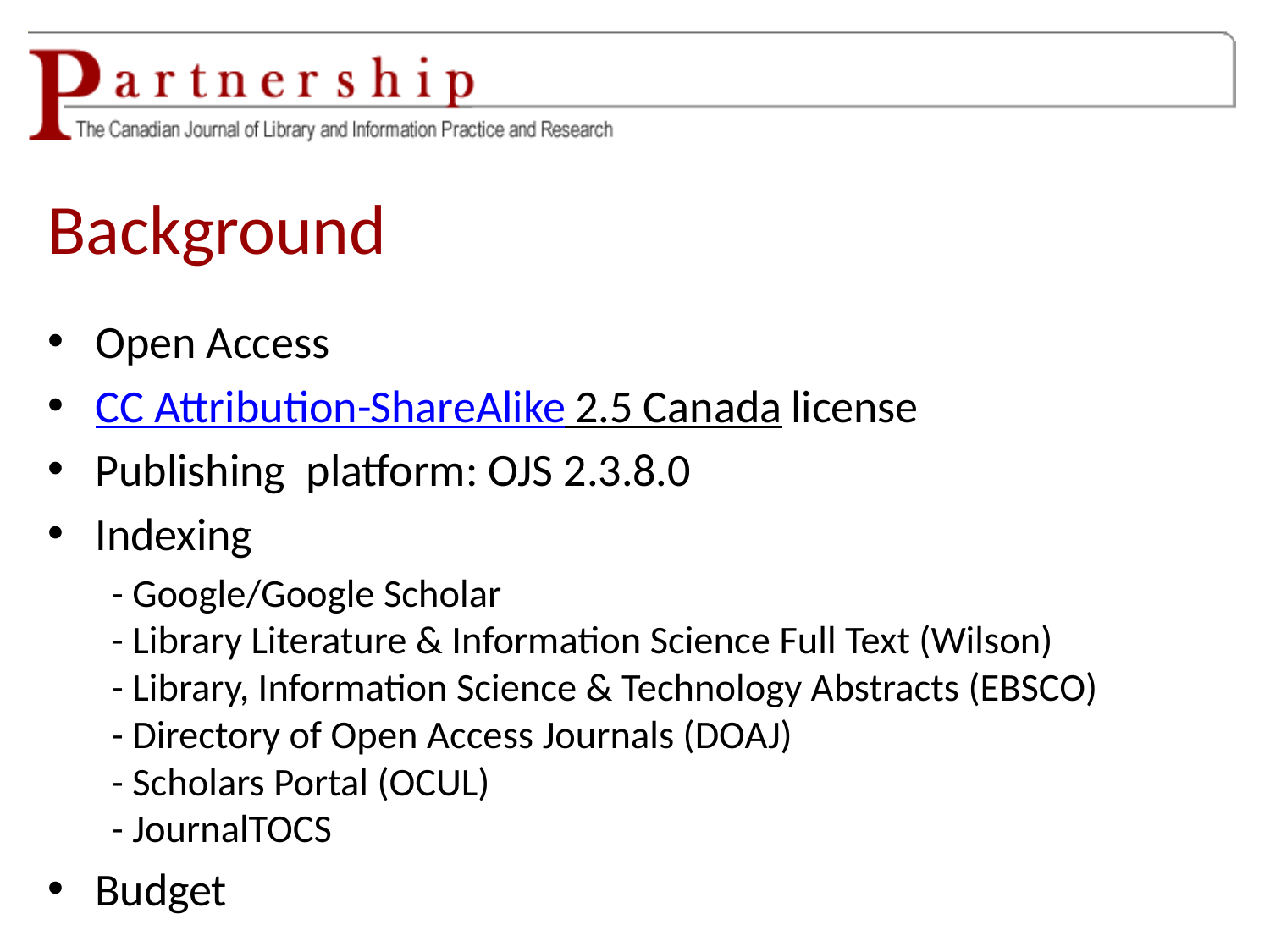

# Background
Open Access
CC Attribution-ShareAlike 2.5 Canada license
Publishing  platform: OJS 2.3.8.0
Indexing
- Google/Google Scholar
- Library Literature & Information Science Full Text (Wilson)
- Library, Information Science & Technology Abstracts (EBSCO)
- Directory of Open Access Journals (DOAJ)
- Scholars Portal (OCUL)
- JournalTOCS
Budget